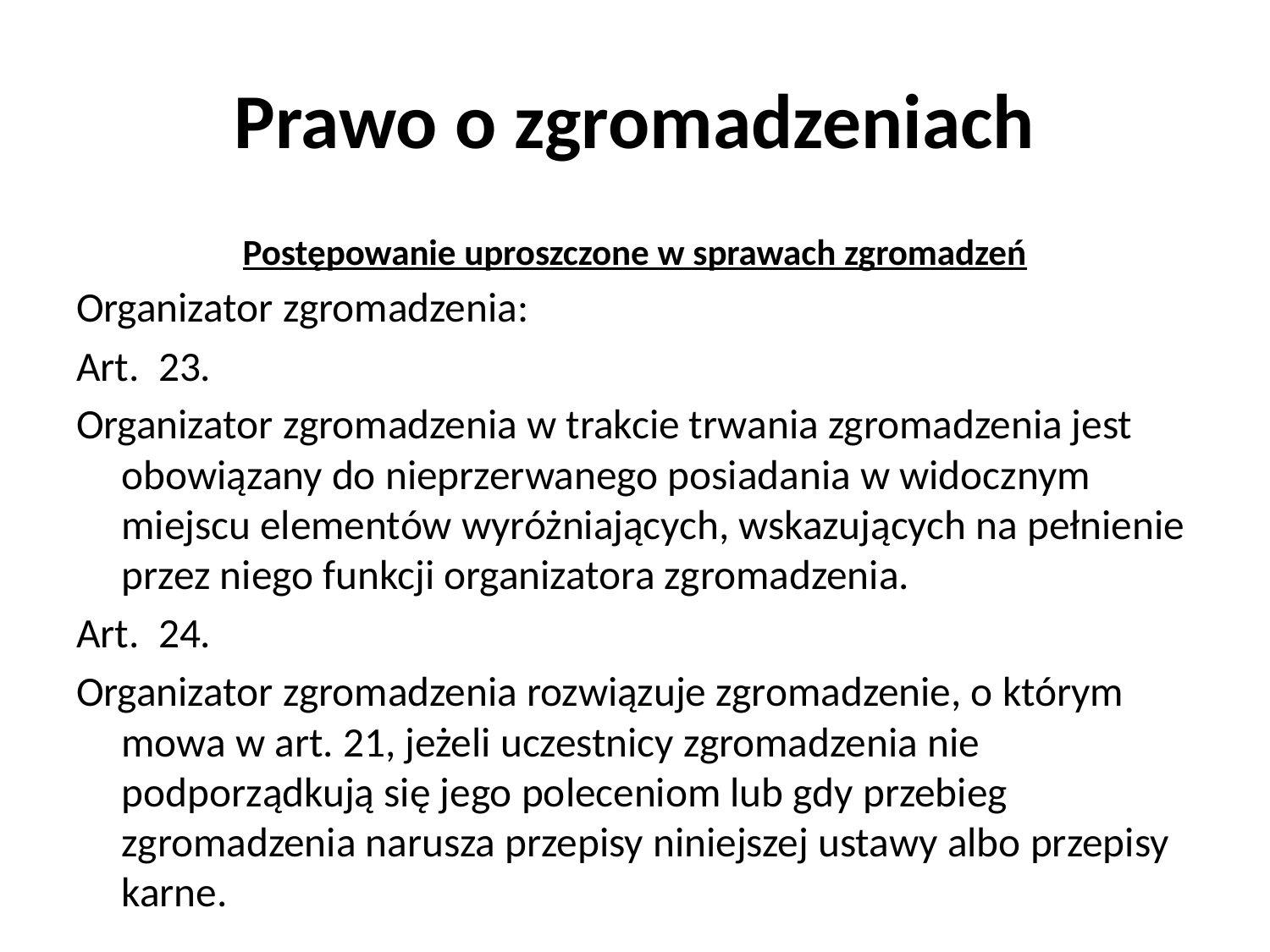

# Prawo o zgromadzeniach
Postępowanie uproszczone w sprawach zgromadzeń
Organizator zgromadzenia:
Art.  23.
Organizator zgromadzenia w trakcie trwania zgromadzenia jest obowiązany do nieprzerwanego posiadania w widocznym miejscu elementów wyróżniających, wskazujących na pełnienie przez niego funkcji organizatora zgromadzenia.
Art.  24.
Organizator zgromadzenia rozwiązuje zgromadzenie, o którym mowa w art. 21, jeżeli uczestnicy zgromadzenia nie podporządkują się jego poleceniom lub gdy przebieg zgromadzenia narusza przepisy niniejszej ustawy albo przepisy karne.